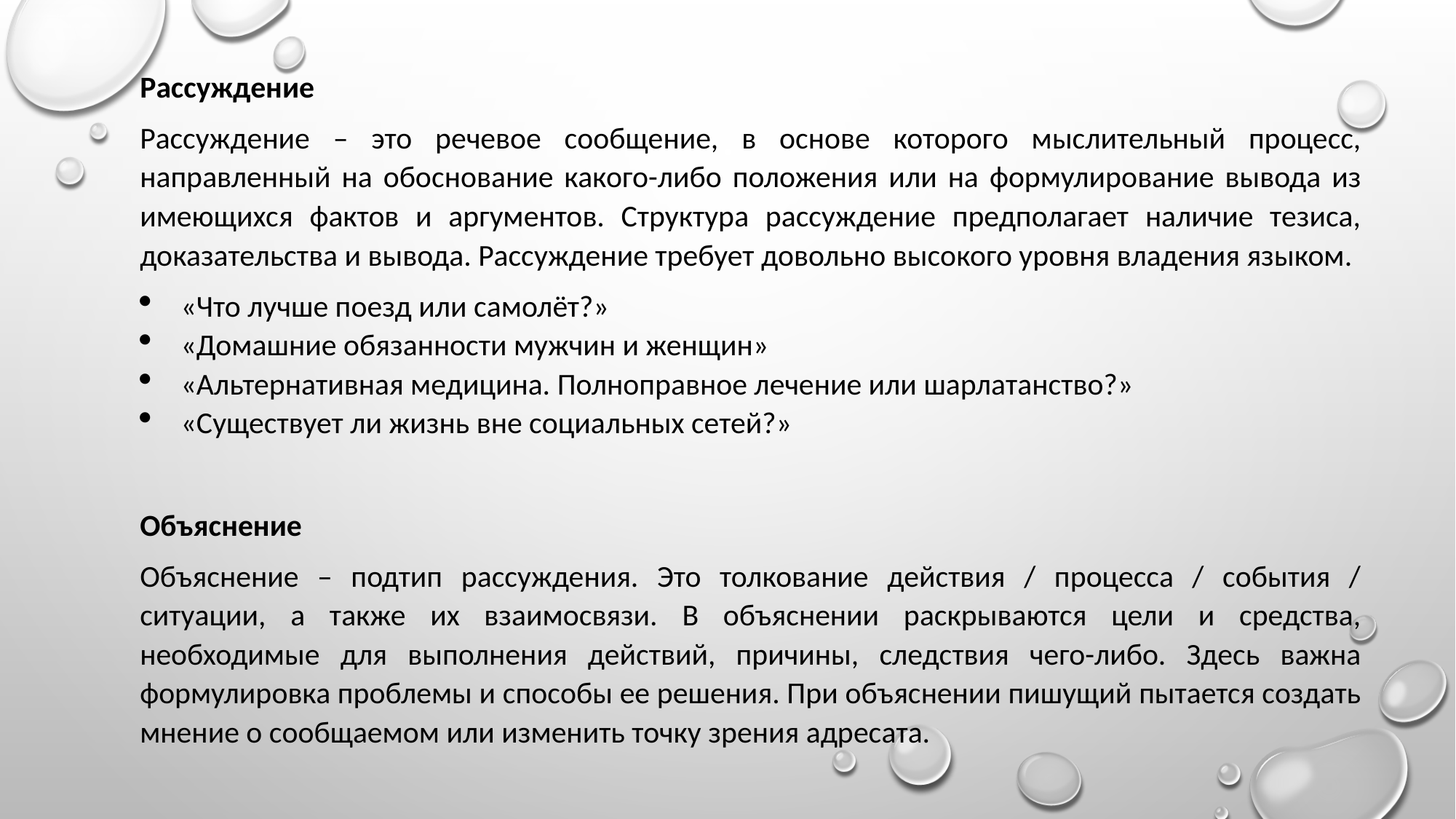

Рассуждение
Рассуждение – это речевое сообщение, в основе которого мыслительный процесс, направленный на обоснование какого-либо положения или на формулирование вывода из имеющихся фактов и аргументов. Структура рассуждение предполагает наличие тезиса, доказательства и вывода. Рассуждение требует довольно высокого уровня владения языком.
«Что лучше поезд или самолёт?»
«Домашние обязанности мужчин и женщин»
«Альтернативная медицина. Полноправное лечение или шарлатанство?»
«Существует ли жизнь вне социальных сетей?»

Объяснение
Объяснение – подтип рассуждения. Это толкование действия / процесса / события / ситуации, а также их взаимосвязи. В объяснении раскрываются цели и средства, необходимые для выполнения действий, причины, следствия чего-либо. Здесь важна формулировка проблемы и способы ее решения. При объяснении пишущий пытается создать мнение о сообщаемом или изменить точку зрения адресата.